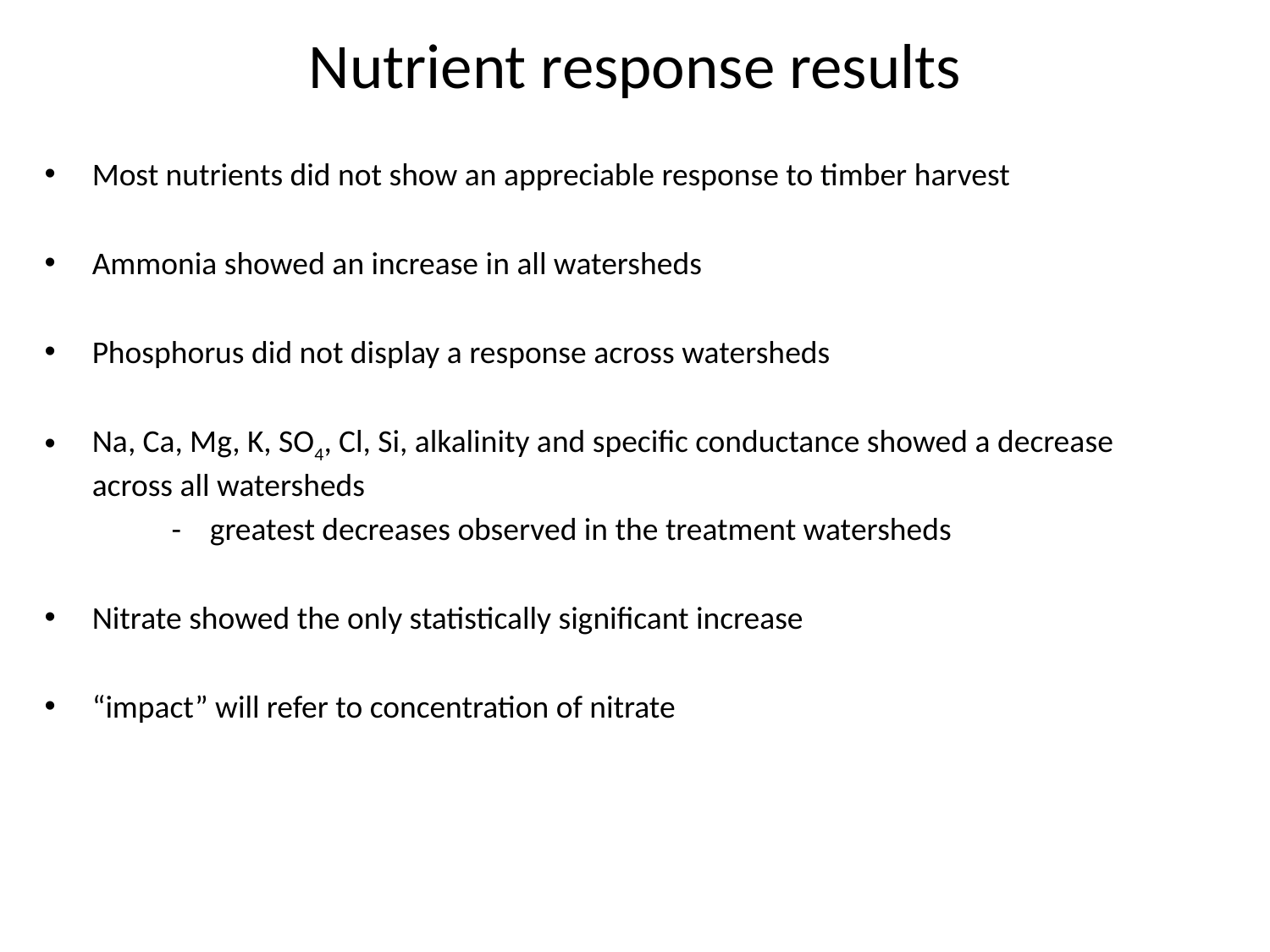

# Nutrient response results
Most nutrients did not show an appreciable response to timber harvest

Ammonia showed an increase in all watersheds

Phosphorus did not display a response across watersheds

Na, Ca, Mg, K, SO4, Cl, Si, alkalinity and specific conductance showed a decrease across all watersheds
	-    greatest decreases observed in the treatment watersheds

Nitrate showed the only statistically significant increase

“impact” will refer to concentration of nitrate